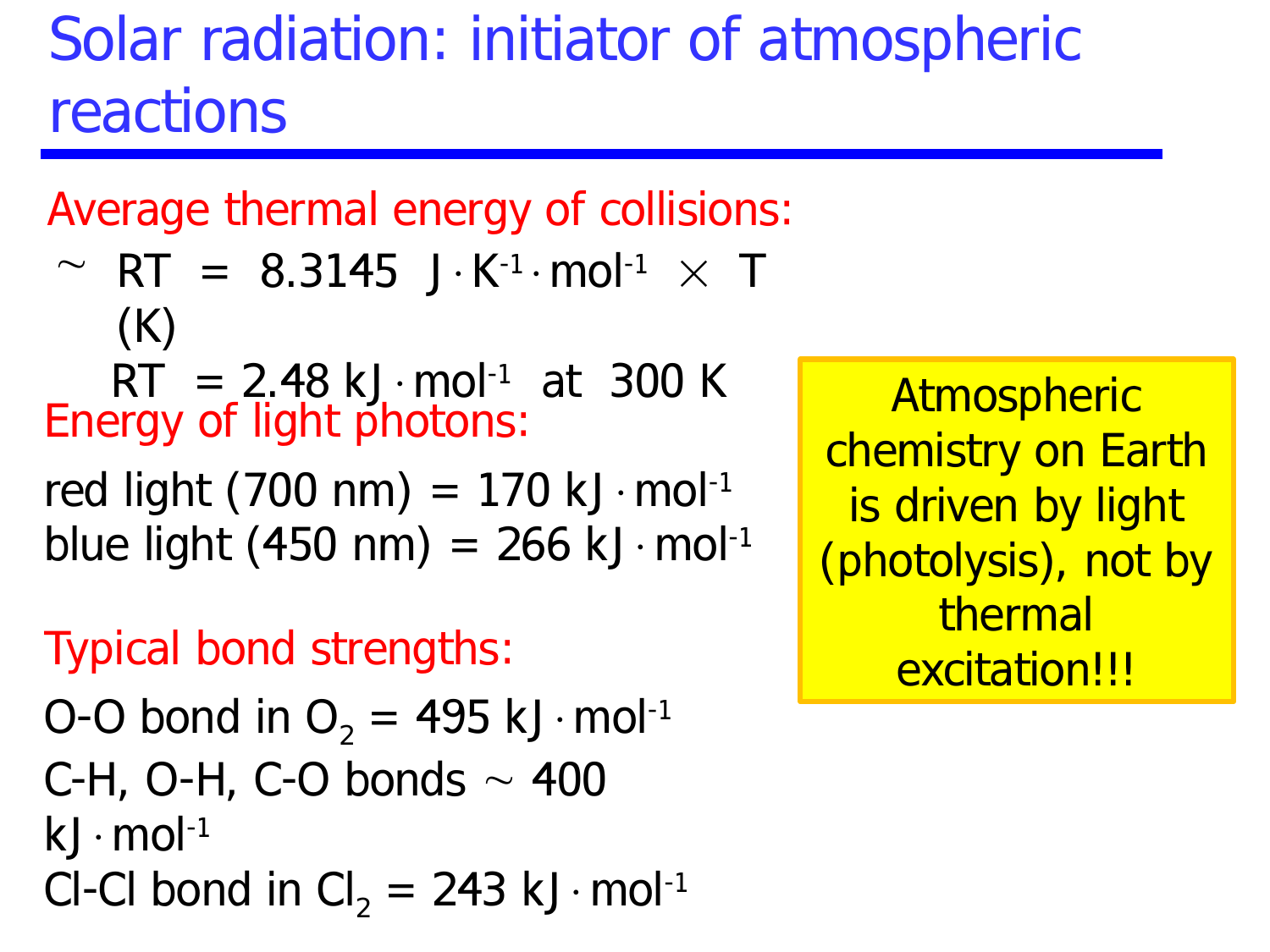

# Solar radiation: initiator of atmospheric reactions
Average thermal energy of collisions:
RT = 8.3145 J⋅K-1⋅mol-1 × T (K)
    RT  = 2.48 kJ⋅mol-1   at  300 K
Atmospheric chemistry on Earth is driven by light (photolysis), not by thermal excitation!!!
Energy of light photons:
red light (700 nm) = 170 kJ⋅mol-1
blue light (450 nm) = 266 kJ⋅mol-1
Typical bond strengths:
O-O bond in O2 = 495 kJ⋅mol-1
C-H, O-H, C-O bonds ∼ 400 kJ⋅mol-1
Cl-Cl bond in Cl2 = 243 kJ⋅mol-1